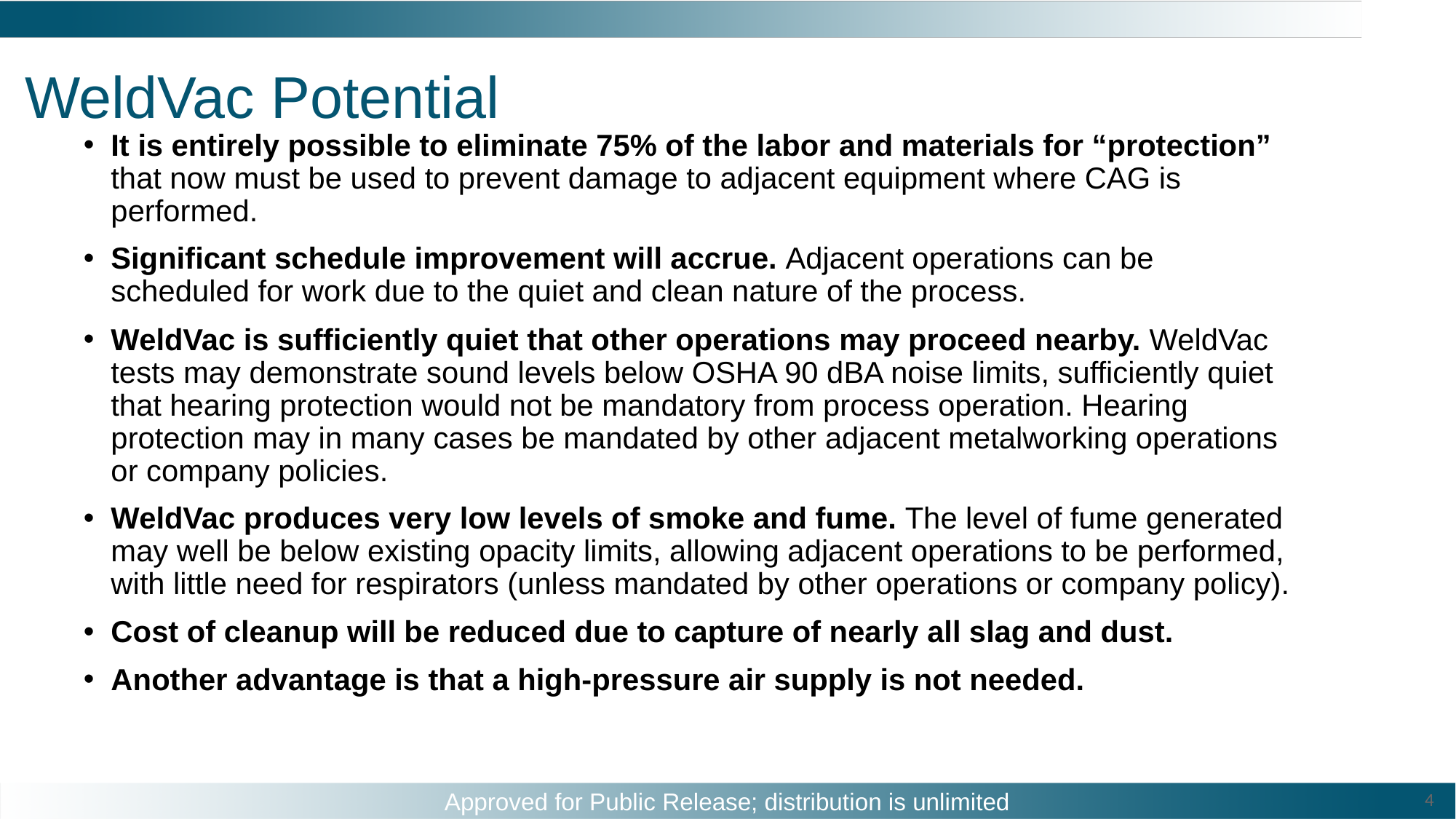

WeldVac Potential
It is entirely possible to eliminate 75% of the labor and materials for “protection” that now must be used to prevent damage to adjacent equipment where CAG is performed.
Significant schedule improvement will accrue. Adjacent operations can be scheduled for work due to the quiet and clean nature of the process.
WeldVac is sufficiently quiet that other operations may proceed nearby. WeldVac tests may demonstrate sound levels below OSHA 90 dBA noise limits, sufficiently quiet that hearing protection would not be mandatory from process operation. Hearing protection may in many cases be mandated by other adjacent metalworking operations or company policies.
WeldVac produces very low levels of smoke and fume. The level of fume generated may well be below existing opacity limits, allowing adjacent operations to be performed, with little need for respirators (unless mandated by other operations or company policy).
Cost of cleanup will be reduced due to capture of nearly all slag and dust.
Another advantage is that a high-pressure air supply is not needed.
4
Approved for Public Release; distribution is unlimited